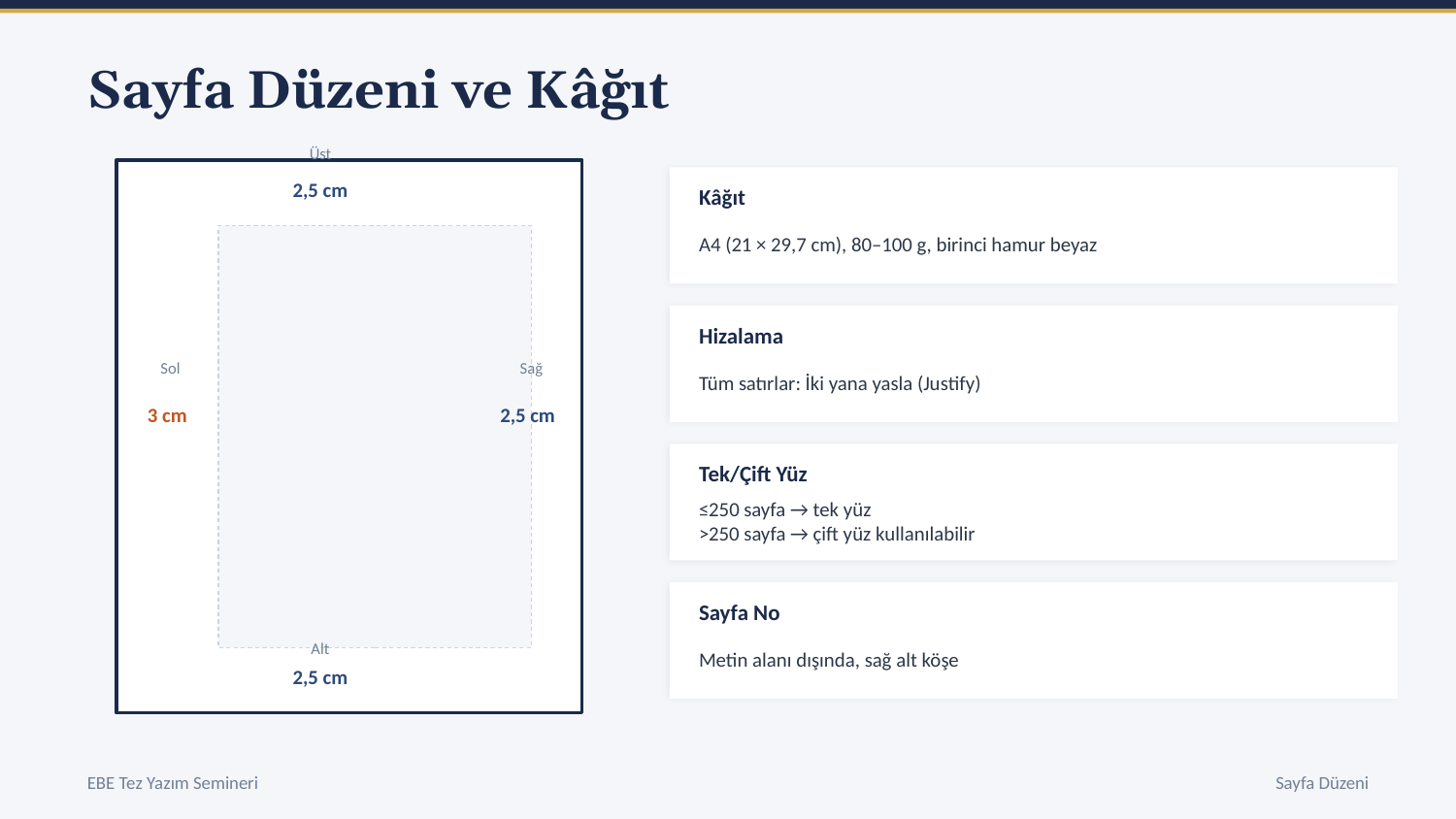

Sayfa Düzeni ve Kâğıt
Üst

2,5 cm

Kâğıt
A4 (21 × 29,7 cm), 80–100 g, birinci hamur beyaz

Hizalama
Sol
Sağ
Tüm satırlar: İki yana yasla (Justify)
3 cm
2,5 cm

Tek/Çift Yüz
≤250 sayfa → tek yüz
>250 sayfa → çift yüz kullanılabilir

Sayfa No
Metin alanı dışında, sağ alt köşe
Alt
2,5 cm
EBE Tez Yazım Semineri
Sayfa Düzeni